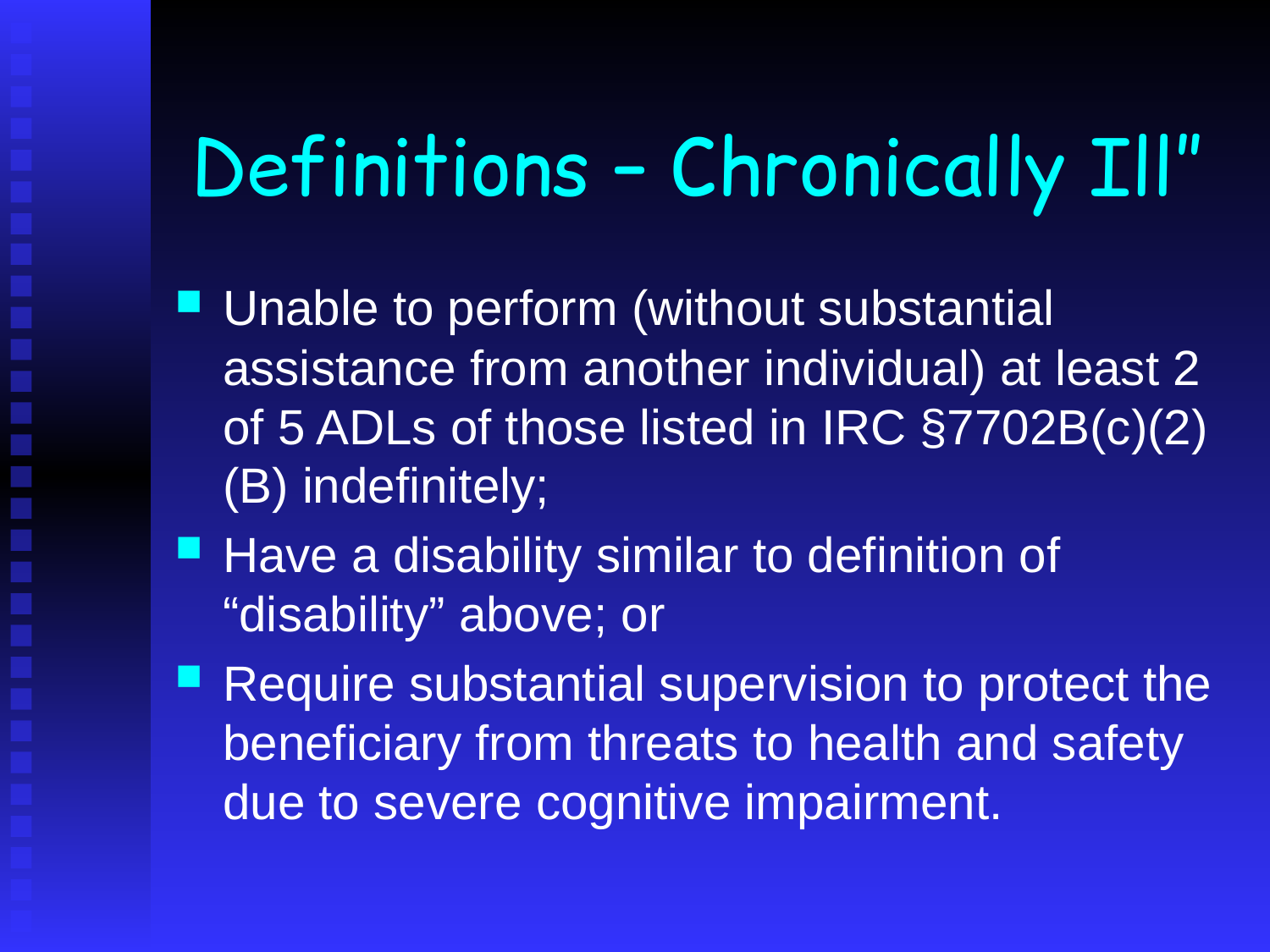

# Definitions – Chronically Ill”
Unable to perform (without substantial assistance from another individual) at least 2 of 5 ADLs of those listed in IRC §7702B(c)(2)(B) indefinitely;
Have a disability similar to definition of “disability” above; or
Require substantial supervision to protect the beneficiary from threats to health and safety due to severe cognitive impairment.